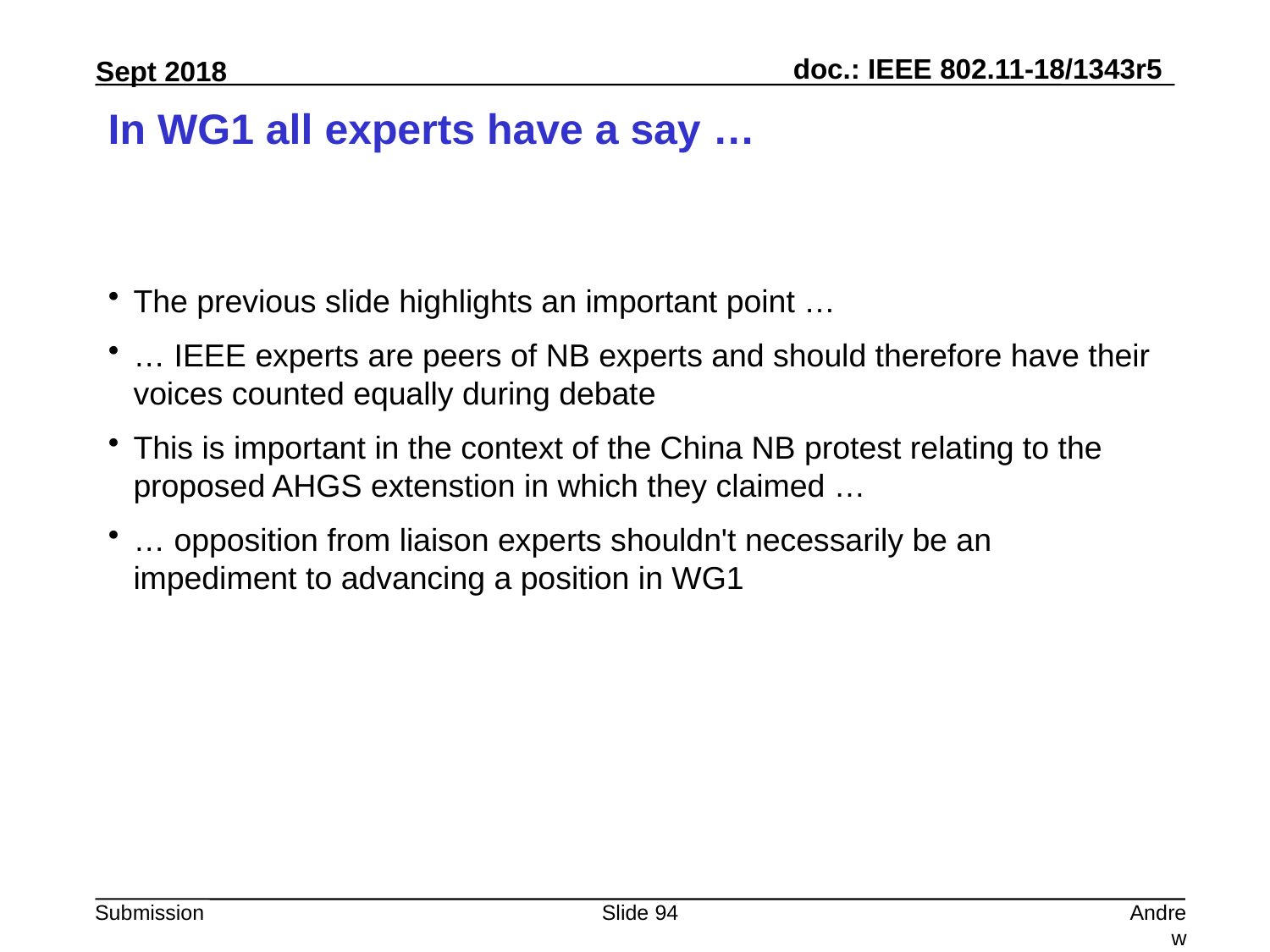

# In WG1 all experts have a say …
The previous slide highlights an important point …
… IEEE experts are peers of NB experts and should therefore have their voices counted equally during debate
This is important in the context of the China NB protest relating to the proposed AHGS extenstion in which they claimed …
… opposition from liaison experts shouldn't necessarily be an impediment to advancing a position in WG1

Slide 94
Andrew Myles, Cisco